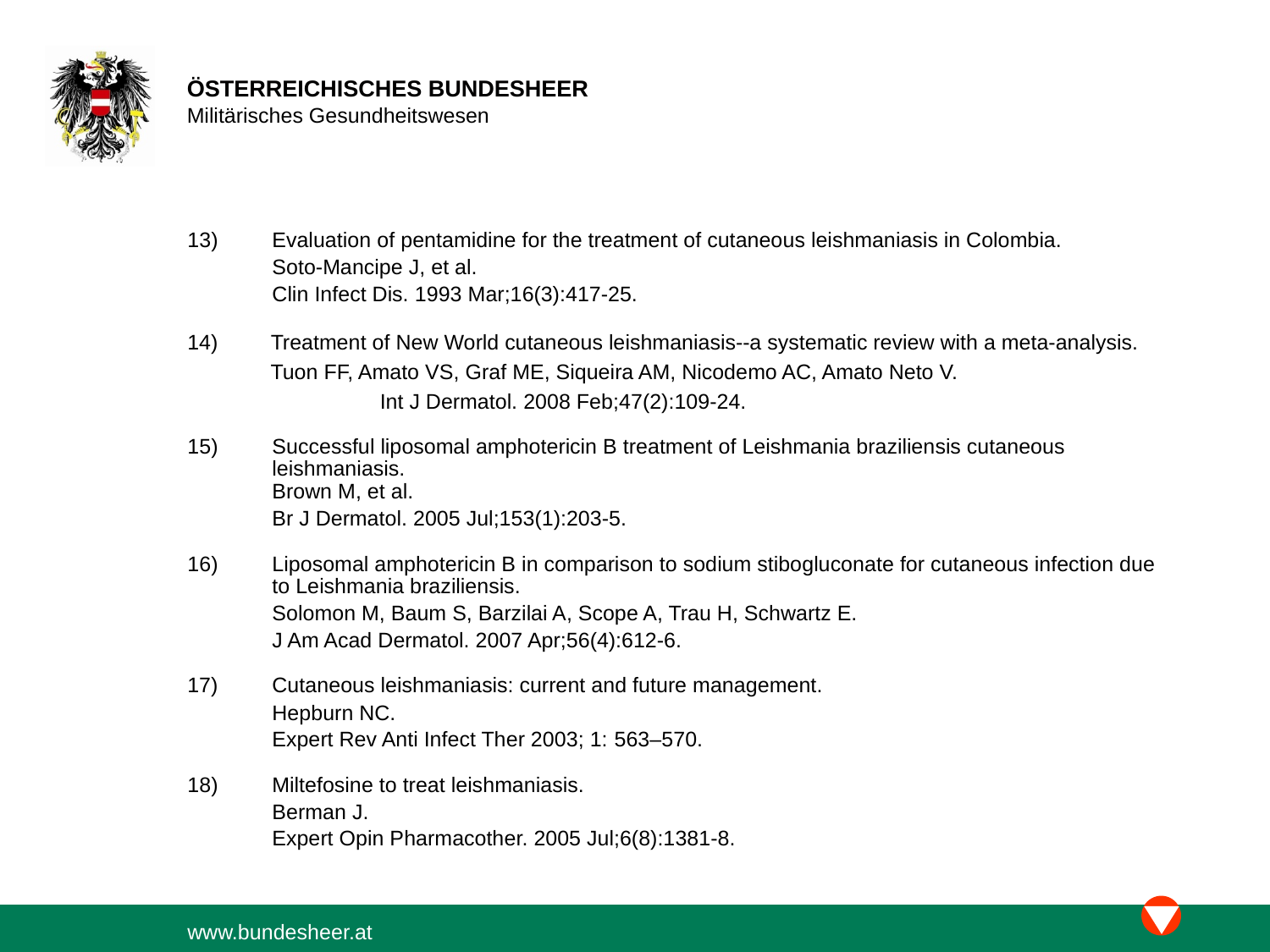

13)	Evaluation of pentamidine for the treatment of cutaneous leishmaniasis in Colombia.
	Soto-Mancipe J, et al.
	Clin Infect Dis. 1993 Mar;16(3):417-25.

      Treatment of New World cutaneous leishmaniasis--a systematic review with a meta-analysis.
              Tuon FF, Amato VS, Graf ME, Siqueira AM, Nicodemo AC, Amato Neto V.
		   Int J Dermatol. 2008 Feb;47(2):109-24.

15)	Successful liposomal amphotericin B treatment of Leishmania braziliensis cutaneous leishmaniasis.
Brown M, et al.
	Br J Dermatol. 2005 Jul;153(1):203-5.

16)	Liposomal amphotericin B in comparison to sodium stibogluconate for cutaneous infection due to Leishmania braziliensis.
	Solomon M, Baum S, Barzilai A, Scope A, Trau H, Schwartz E.
	J Am Acad Dermatol. 2007 Apr;56(4):612-6.

Cutaneous leishmaniasis: current and future management.
	Hepburn NC.
	Expert Rev Anti Infect Ther 2003; 1: 563–570.

18)	Miltefosine to treat leishmaniasis.
	Berman J.
	Expert Opin Pharmacother. 2005 Jul;6(8):1381-8.